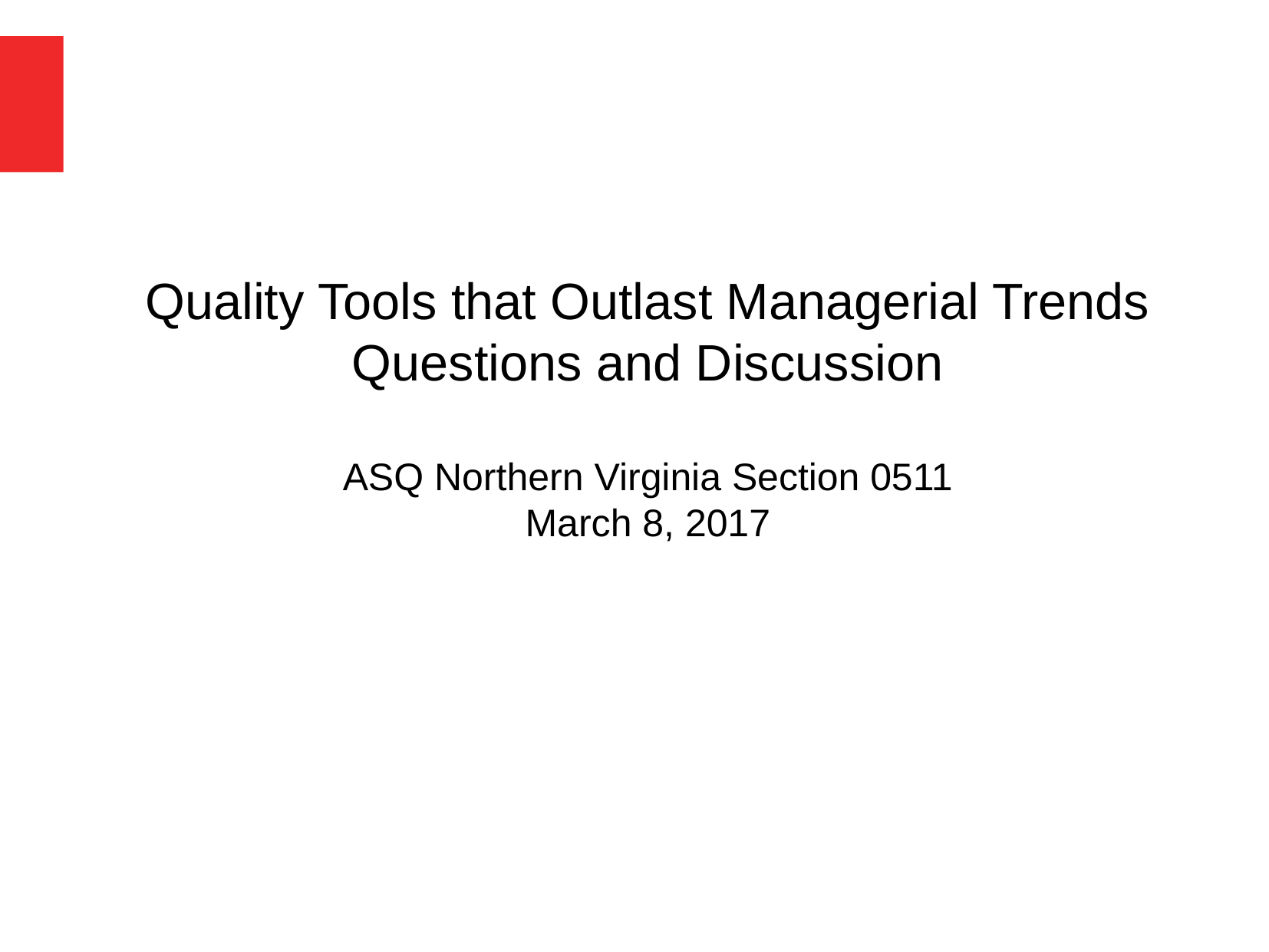

Quality Tools that Outlast Managerial Trends
Questions and Discussion

ASQ Northern Virginia Section 0511
March 8, 2017